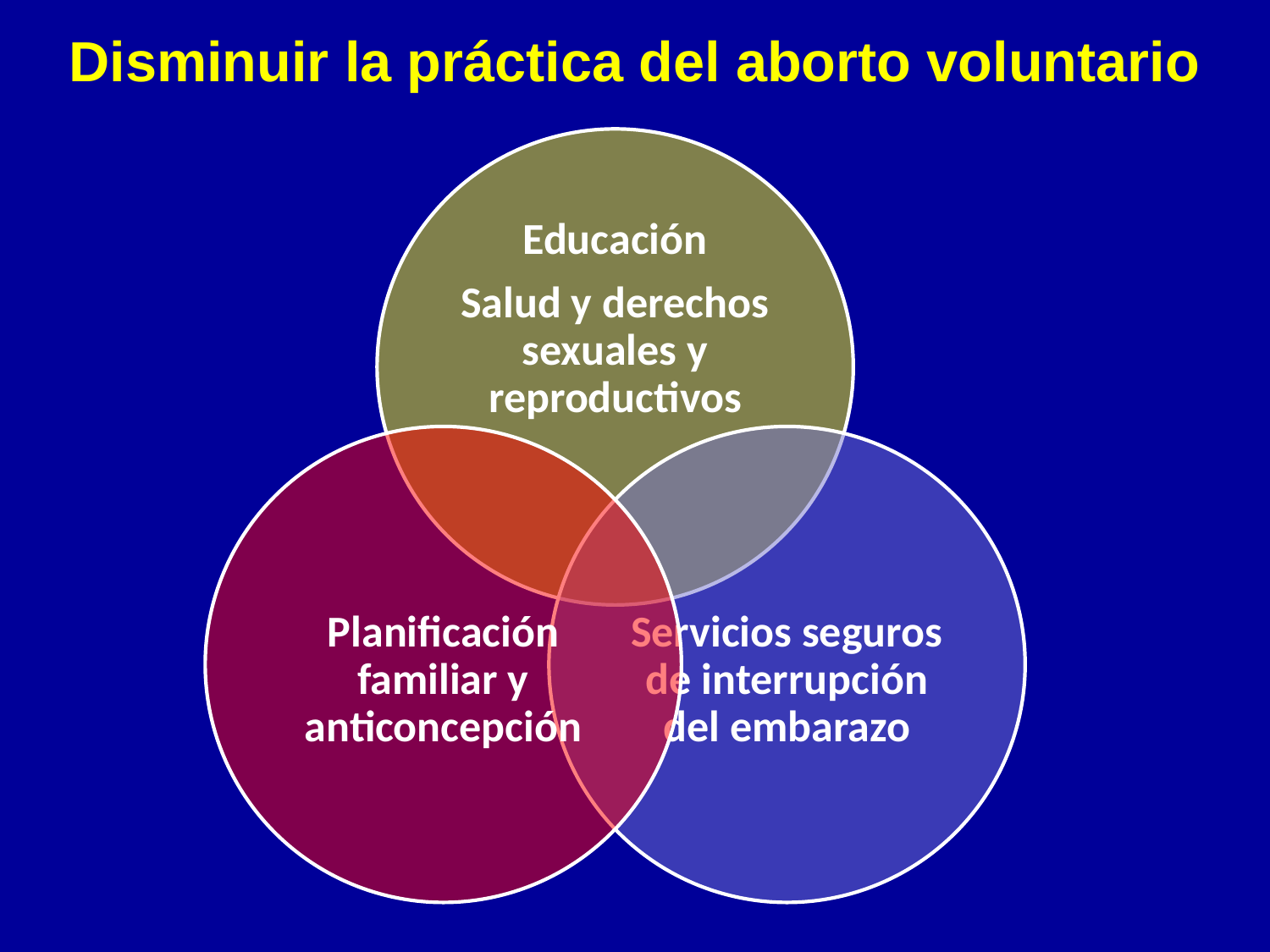

# Disminuir la práctica del aborto voluntario
Educación
Salud y derechos sexuales y reproductivos
Servicios seguros de interrupción del embarazo
Planificación familiar y anticoncepción